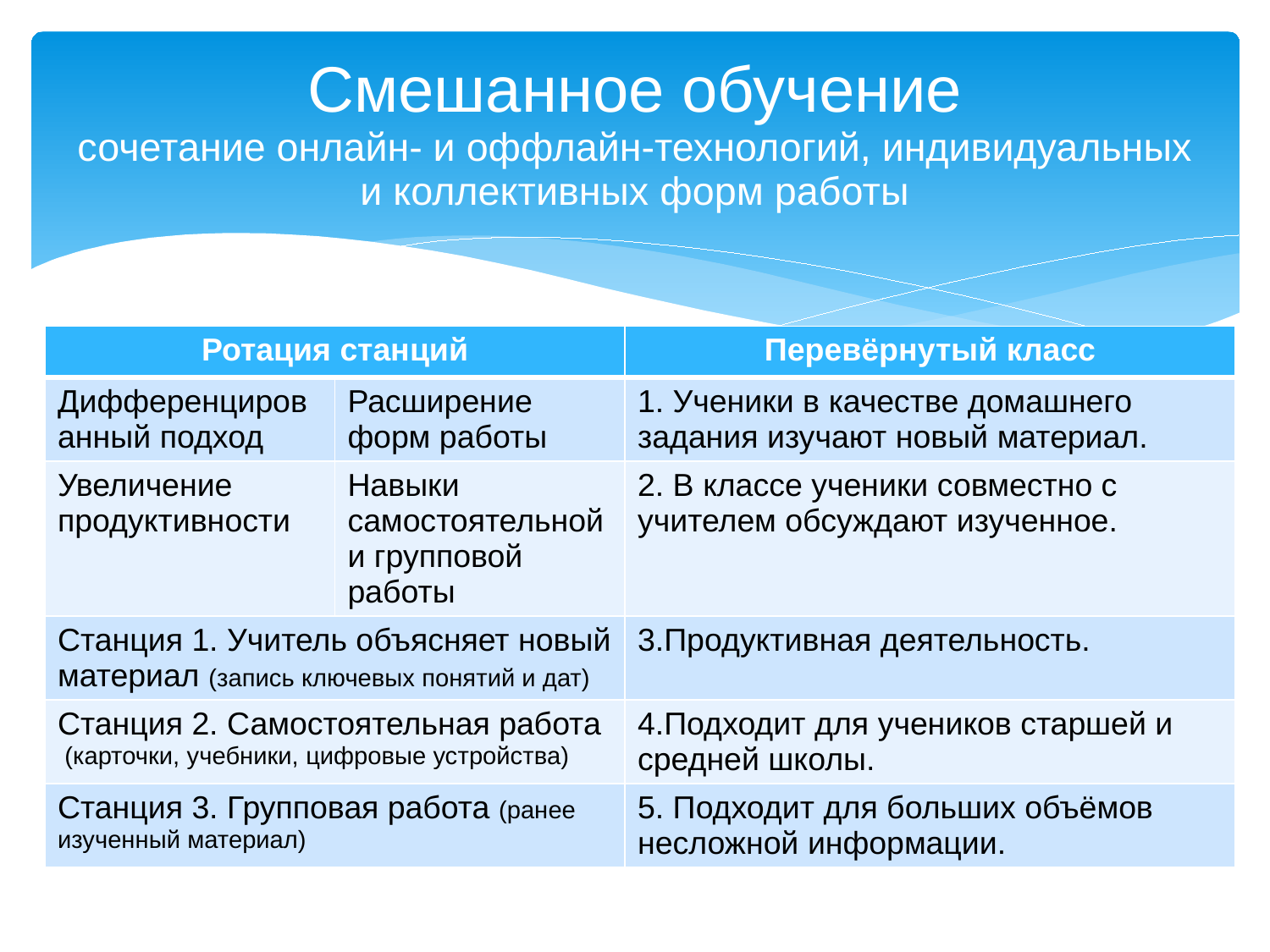

# Смешанное обучение сочетание онлайн- и оффлайн-технологий, индивидуальных и коллективных форм работы
| Ротация станций |  | Перевёрнутый класс |
| --- | --- | --- |
| Дифференцированный подход | Расширение форм работы | 1. Ученики в качестве домашнего задания изучают новый материал. |
| Увеличение продуктивности | Навыки самостоятельной и групповой работы | 2. В классе ученики совместно с учителем обсуждают изученное. |
| Станция 1. Учитель объясняет новый материал (запись ключевых понятий и дат) |  | 3.Продуктивная деятельность. |
| Станция 2. Самостоятельная работа (карточки, учебники, цифровые устройства) |  | 4.Подходит для учеников старшей и средней школы. |
| Станция 3. Групповая работа (ранее изученный материал) |  | 5. Подходит для больших объёмов несложной информации. |